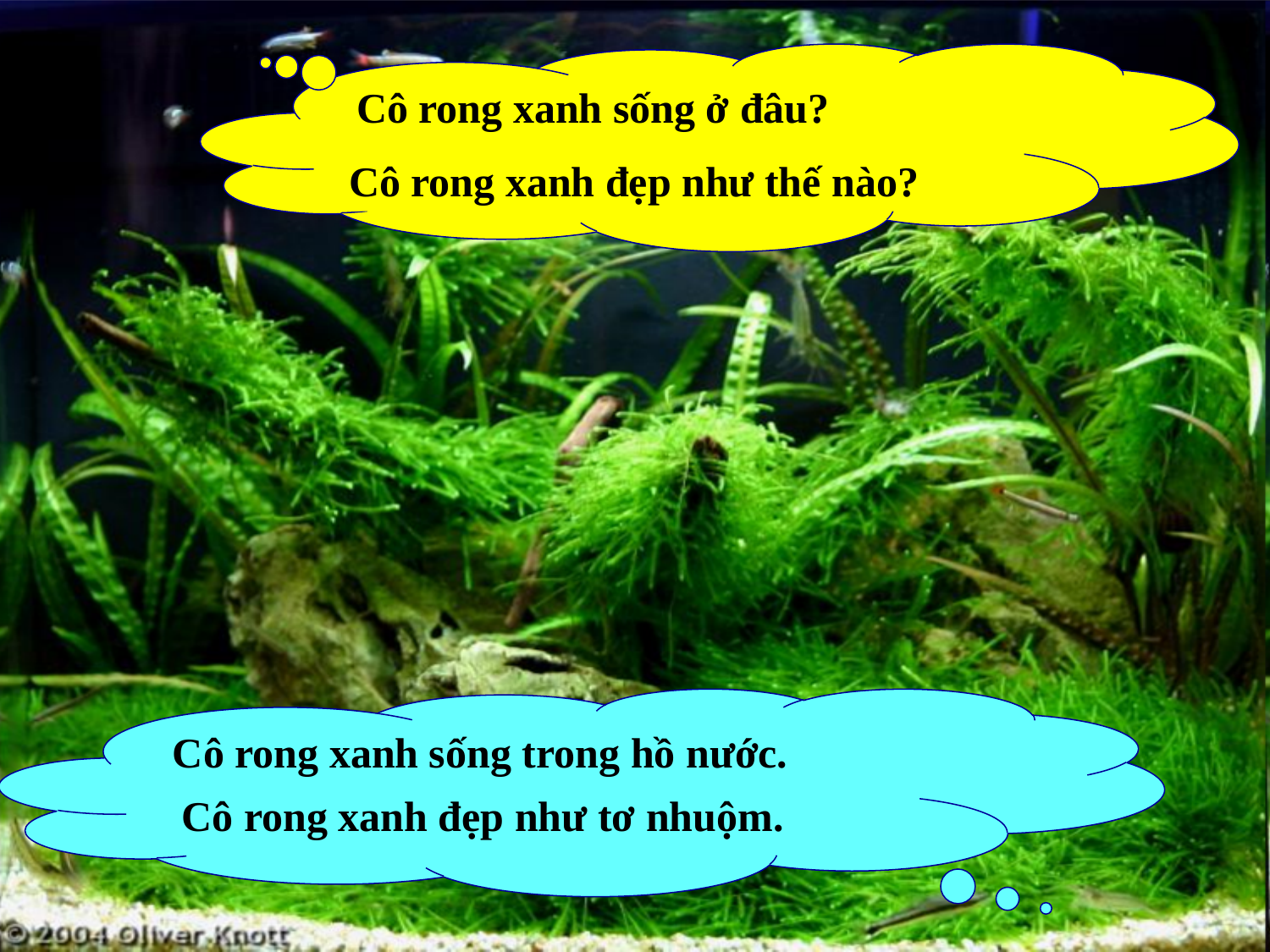

Cô rong xanh sống ở đâu?

Cô rong xanh đẹp như thế nào?
Cô rong xanh sống trong hồ nước.

Cô rong xanh đẹp như tơ nhuộm.